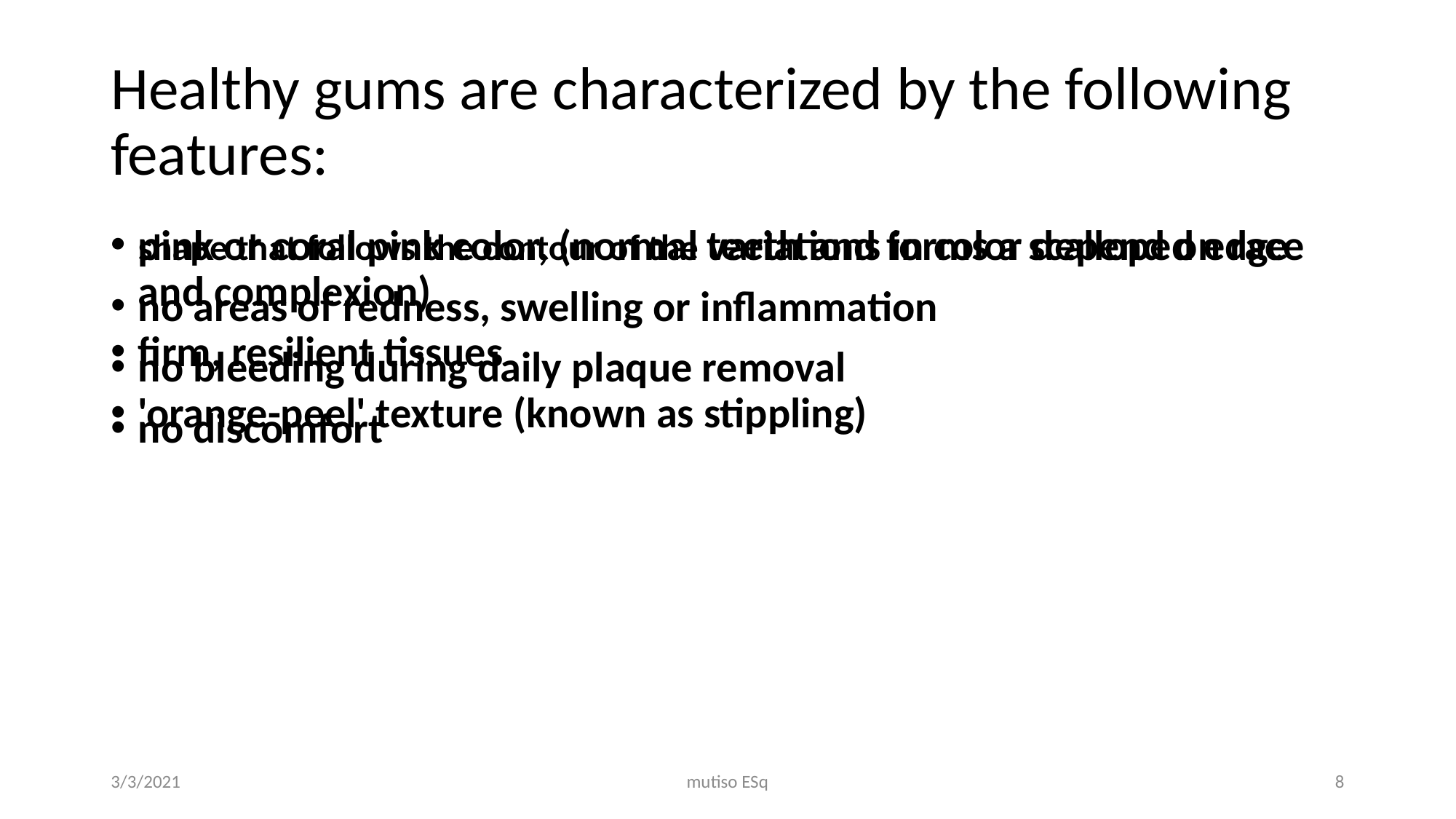

# Healthy gums are characterized by the following features:
pink or coral pink color, (normal variations in color depend on race and complexion)
firm, resilient tissues
'orange-peel' texture (known as stippling)
shape that follows the contour of the teeth and forms a scalloped edge
no areas of redness, swelling or inflammation
no bleeding during daily plaque removal
no discomfort

3/3/2021
mutiso ESq
8